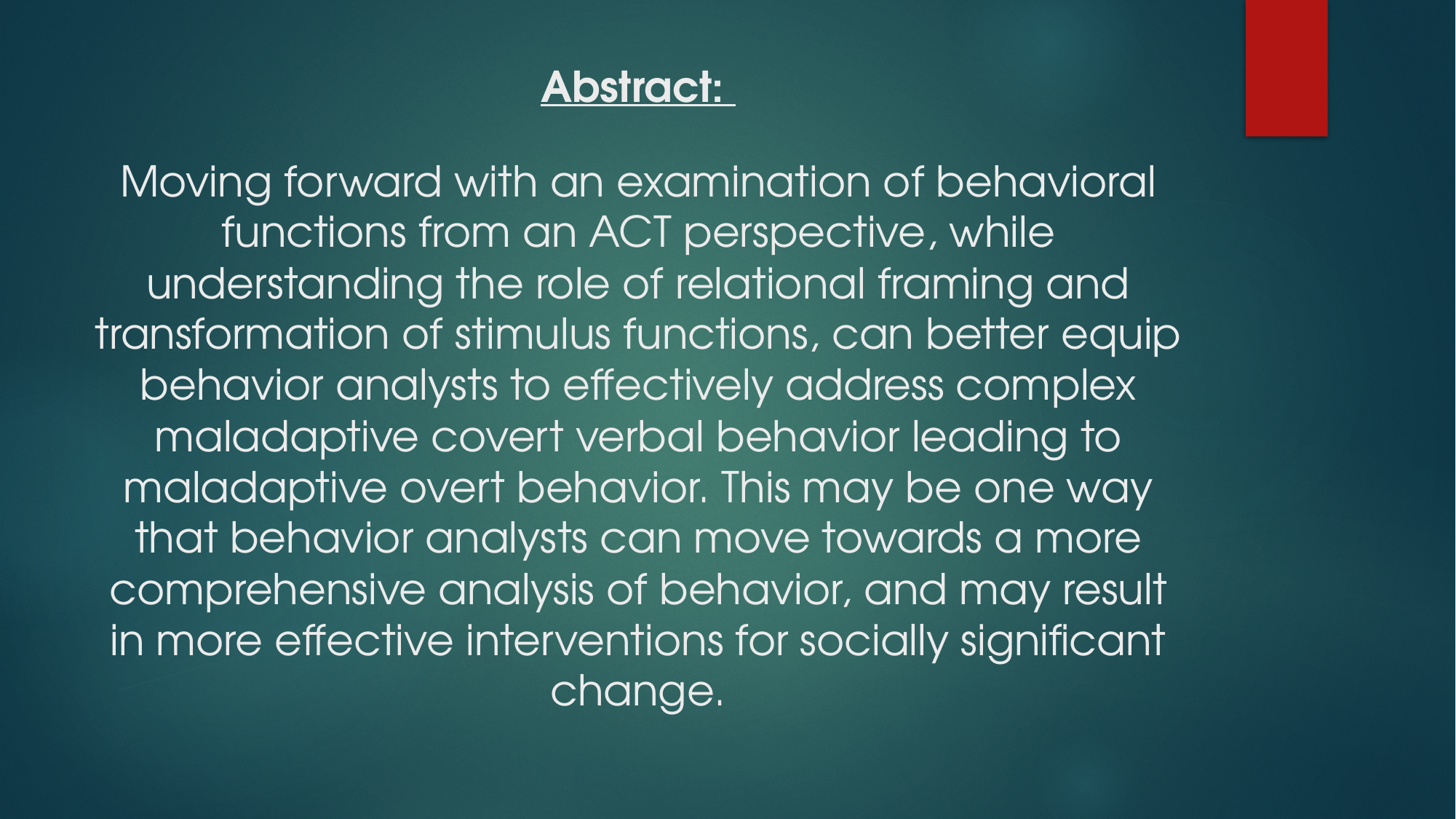

# Abstract: Moving forward with an examination of behavioral functions from an ACT perspective, while understanding the role of relational framing and transformation of stimulus functions, can better equip behavior analysts to effectively address complex maladaptive covert verbal behavior leading to maladaptive overt behavior. This may be one way that behavior analysts can move towards a more comprehensive analysis of behavior, and may result in more effective interventions for socially significant change.